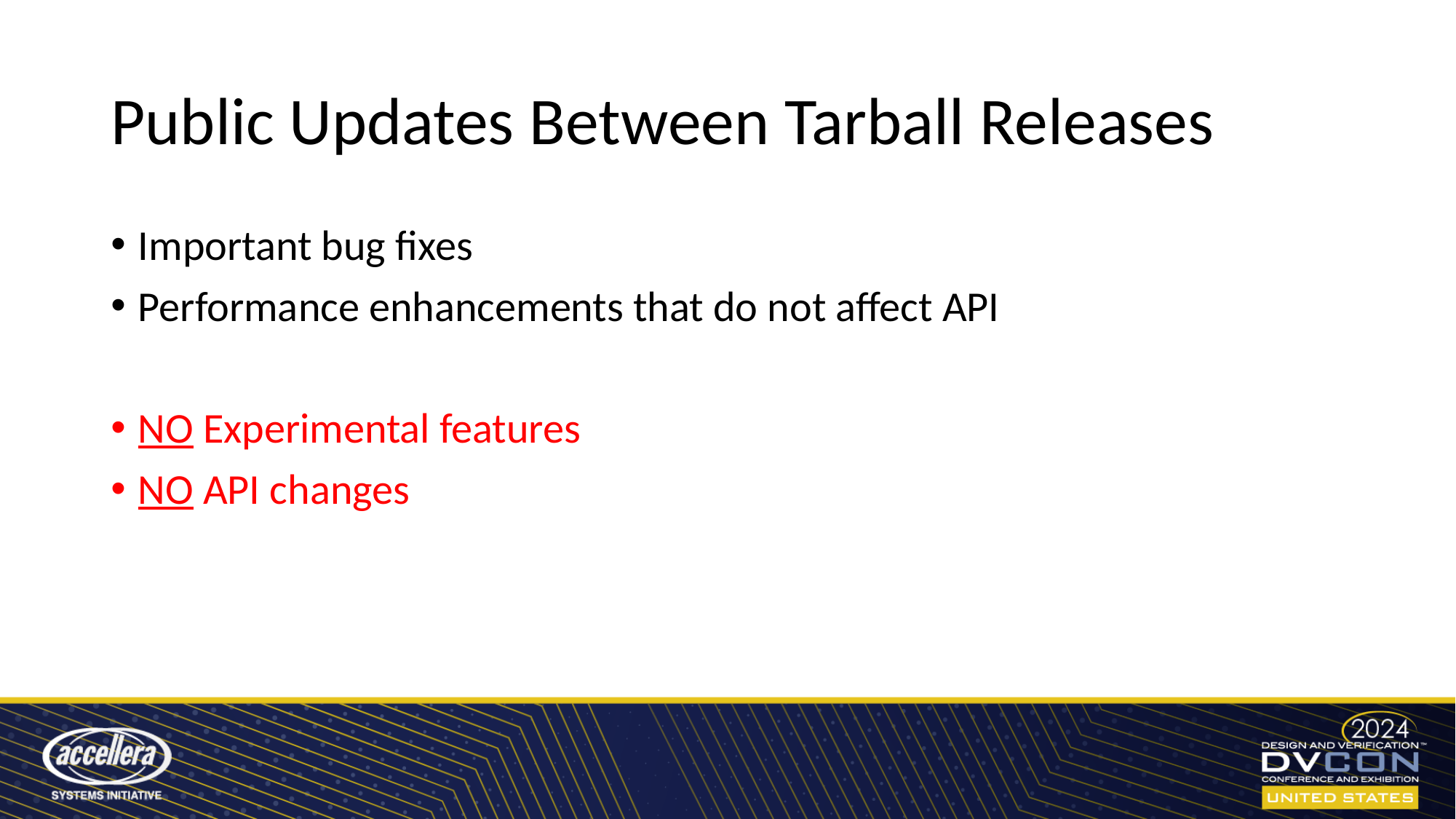

# Public Updates Between Tarball Releases
Important bug fixes
Performance enhancements that do not affect API

NO Experimental features
NO API changes